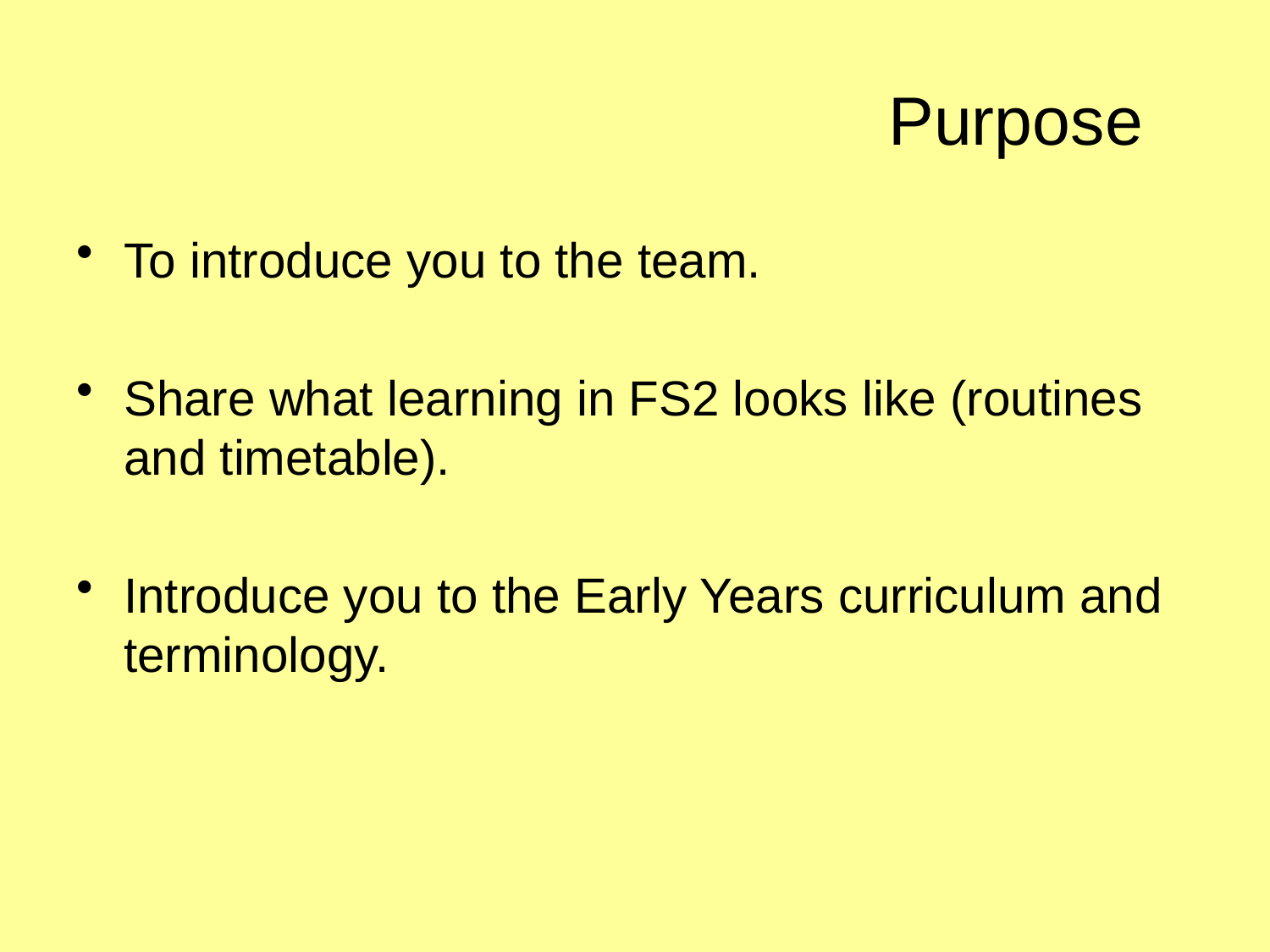

# Purpose
To introduce you to the team.

Share what learning in FS2 looks like (routines and timetable).

Introduce you to the Early Years curriculum and terminology.